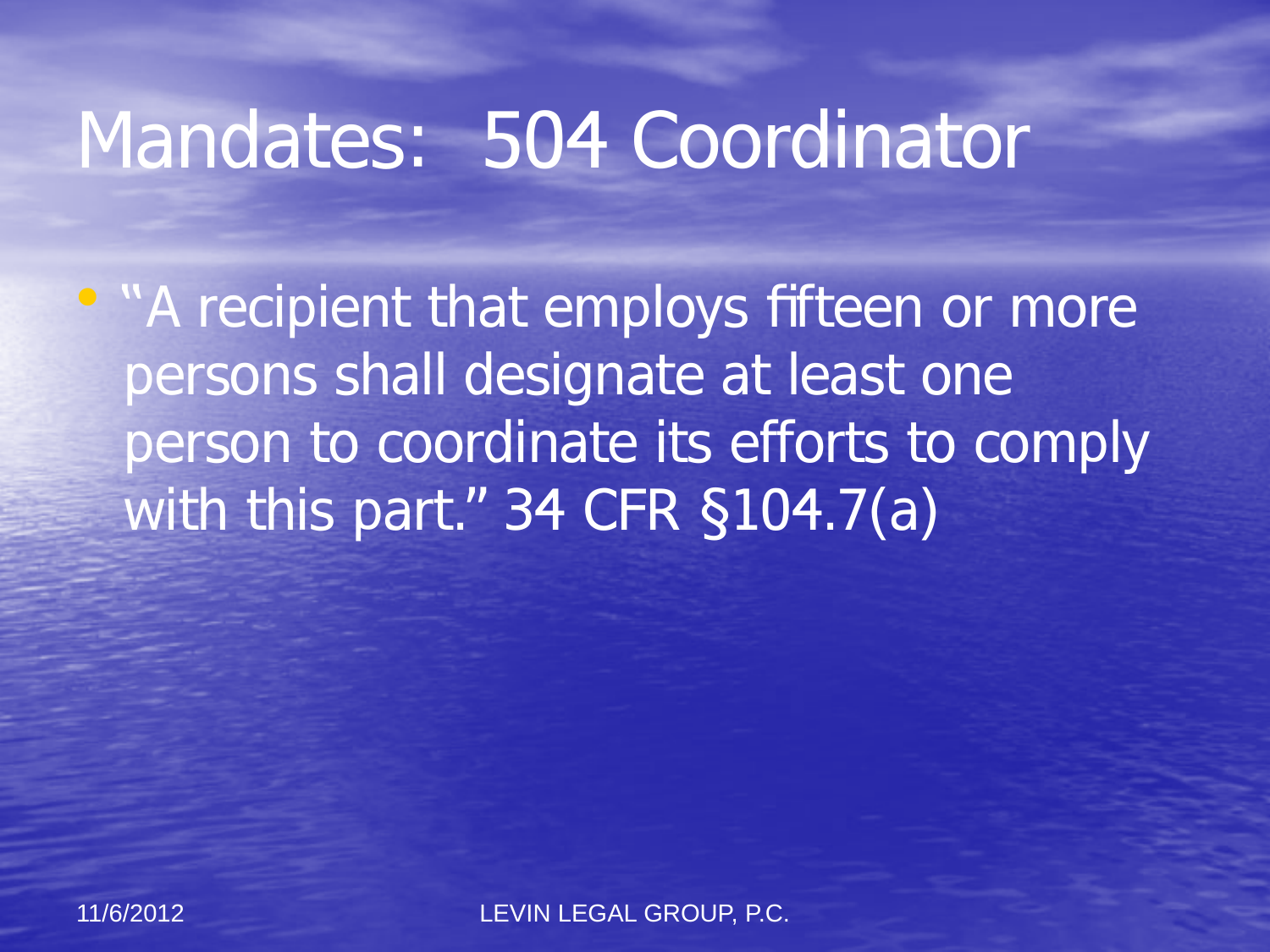

# Mandates:  504 Coordinator
“A recipient that employs fifteen or more persons shall designate at least one person to coordinate its efforts to comply with this part.” 34 CFR §104.7(a)
11/6/2012
LEVIN LEGAL GROUP, P.C.